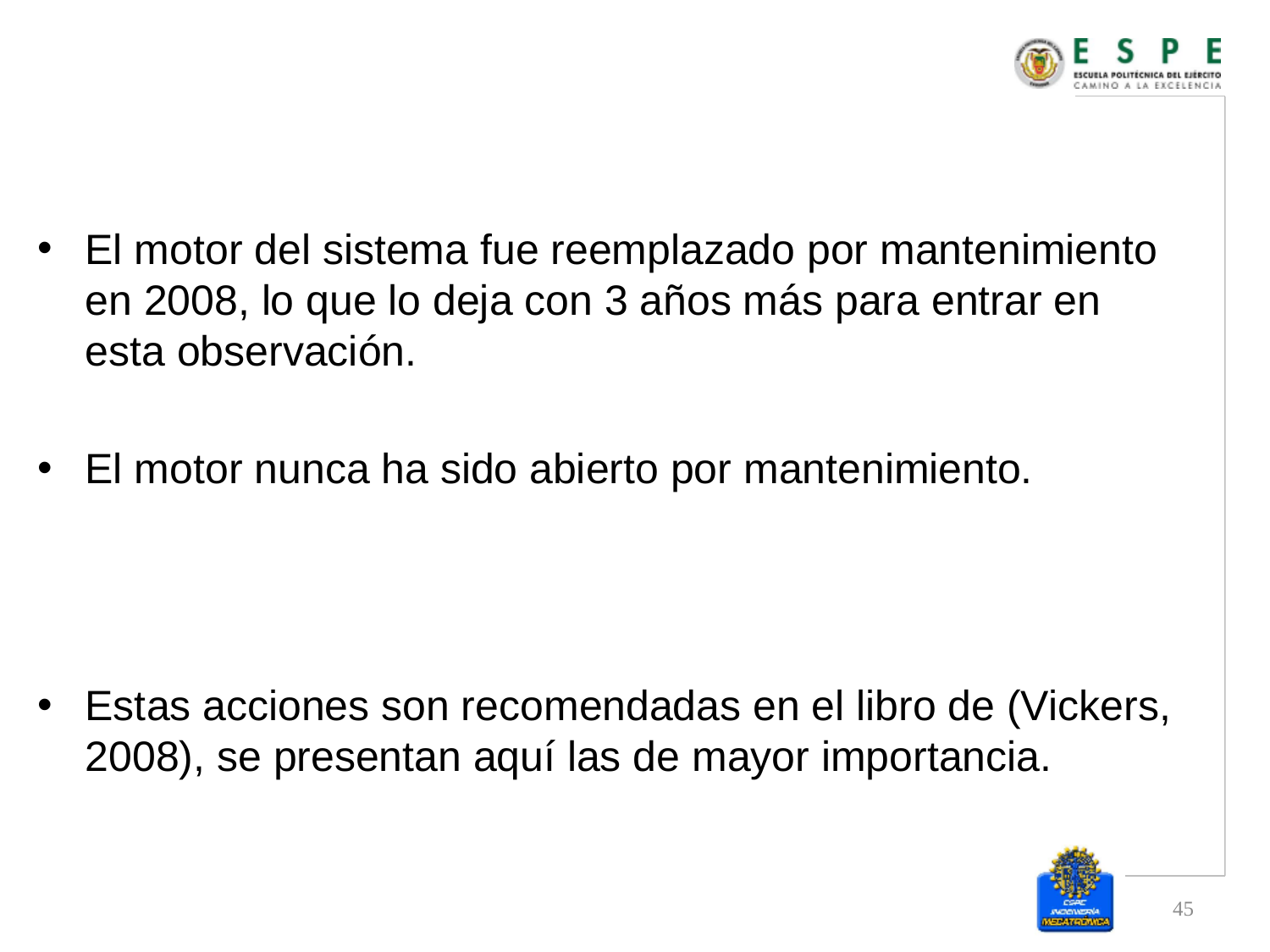

El motor del sistema fue reemplazado por mantenimiento en 2008, lo que lo deja con 3 años más para entrar en esta observación.

El motor nunca ha sido abierto por mantenimiento.

Estas acciones son recomendadas en el libro de (Vickers, 2008), se presentan aquí las de mayor importancia.
45